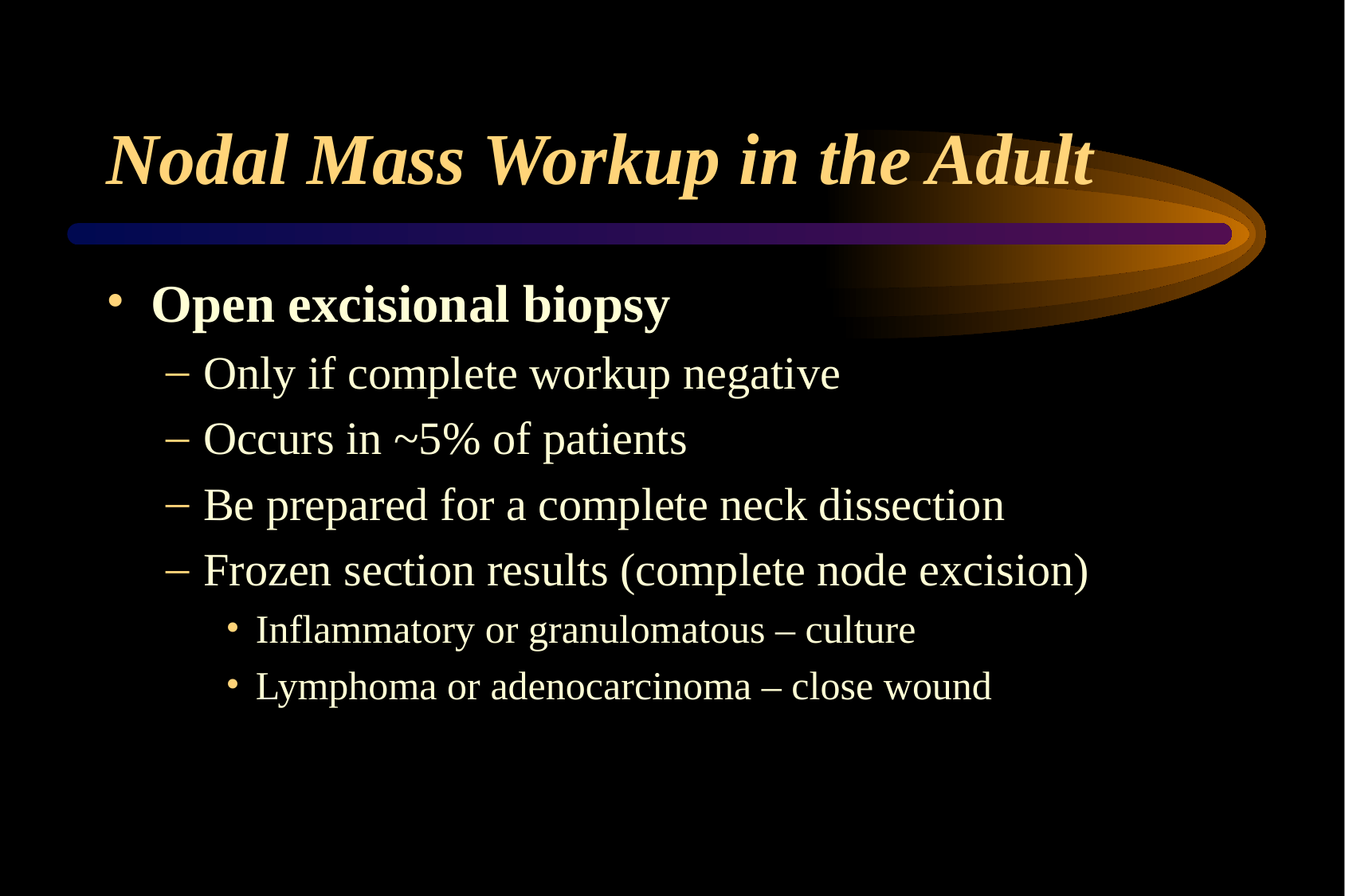

# Nodal Mass Workup in the Adult
Open excisional biopsy
Only if complete workup negative
Occurs in ~5% of patients
Be prepared for a complete neck dissection
Frozen section results (complete node excision)
Inflammatory or granulomatous – culture
Lymphoma or adenocarcinoma – close wound